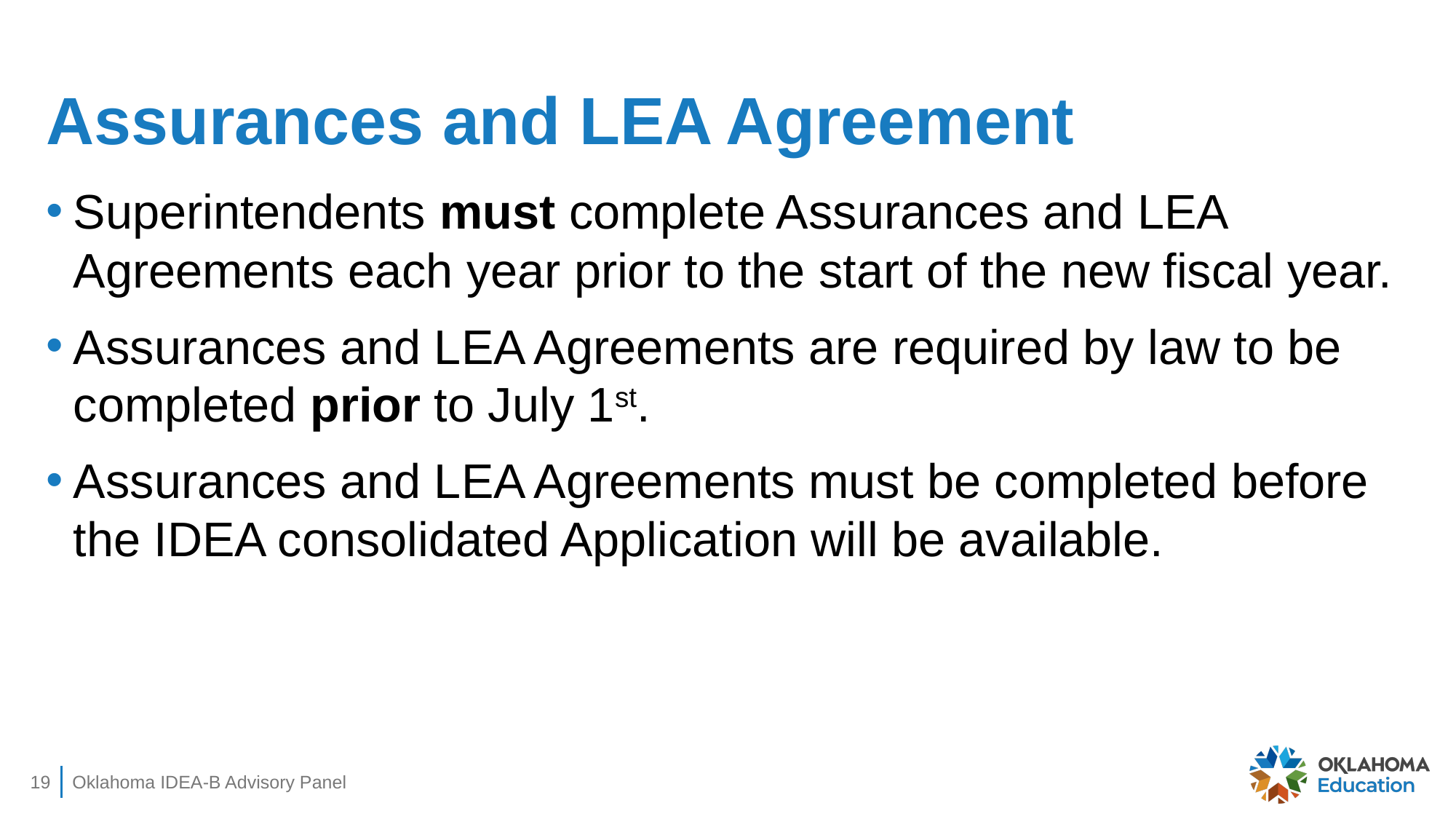

# Assurances and LEA Agreement
Superintendents must complete Assurances and LEA Agreements each year prior to the start of the new fiscal year.
Assurances and LEA Agreements are required by law to be completed prior to July 1st.
Assurances and LEA Agreements must be completed before the IDEA consolidated Application will be available.
19
Oklahoma IDEA-B Advisory Panel